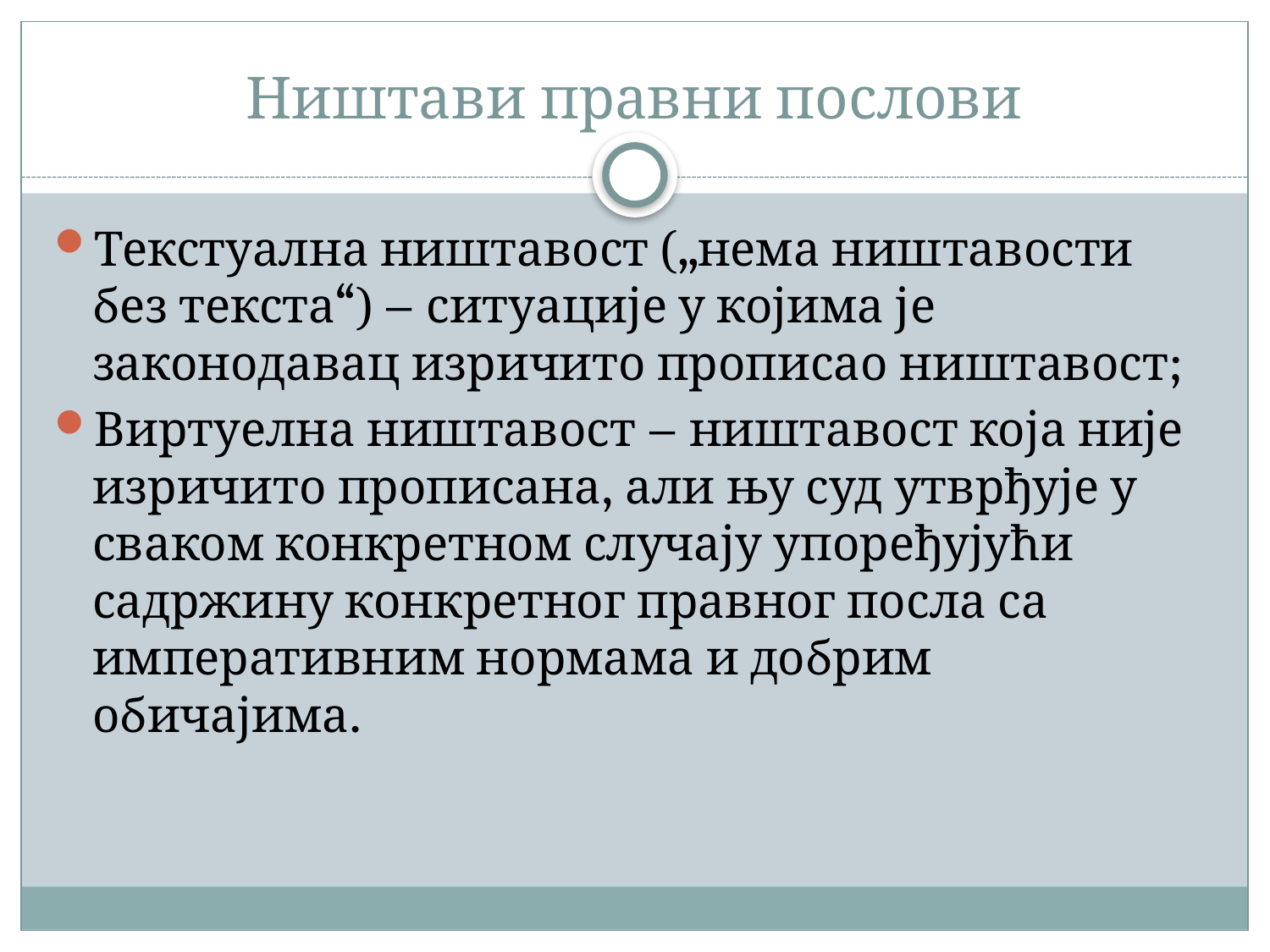

# Ништави правни послови
Текстуална ништавост („нема ништавости без текста“) – ситуације у којима је законодавац изричито прописао ништавост;
Виртуелна ништавост – ништавост која није изричито прописана, али њу суд утврђује у сваком конкретном случају упоређујући садржину конкретног правног посла са императивним нормама и добрим обичајима.